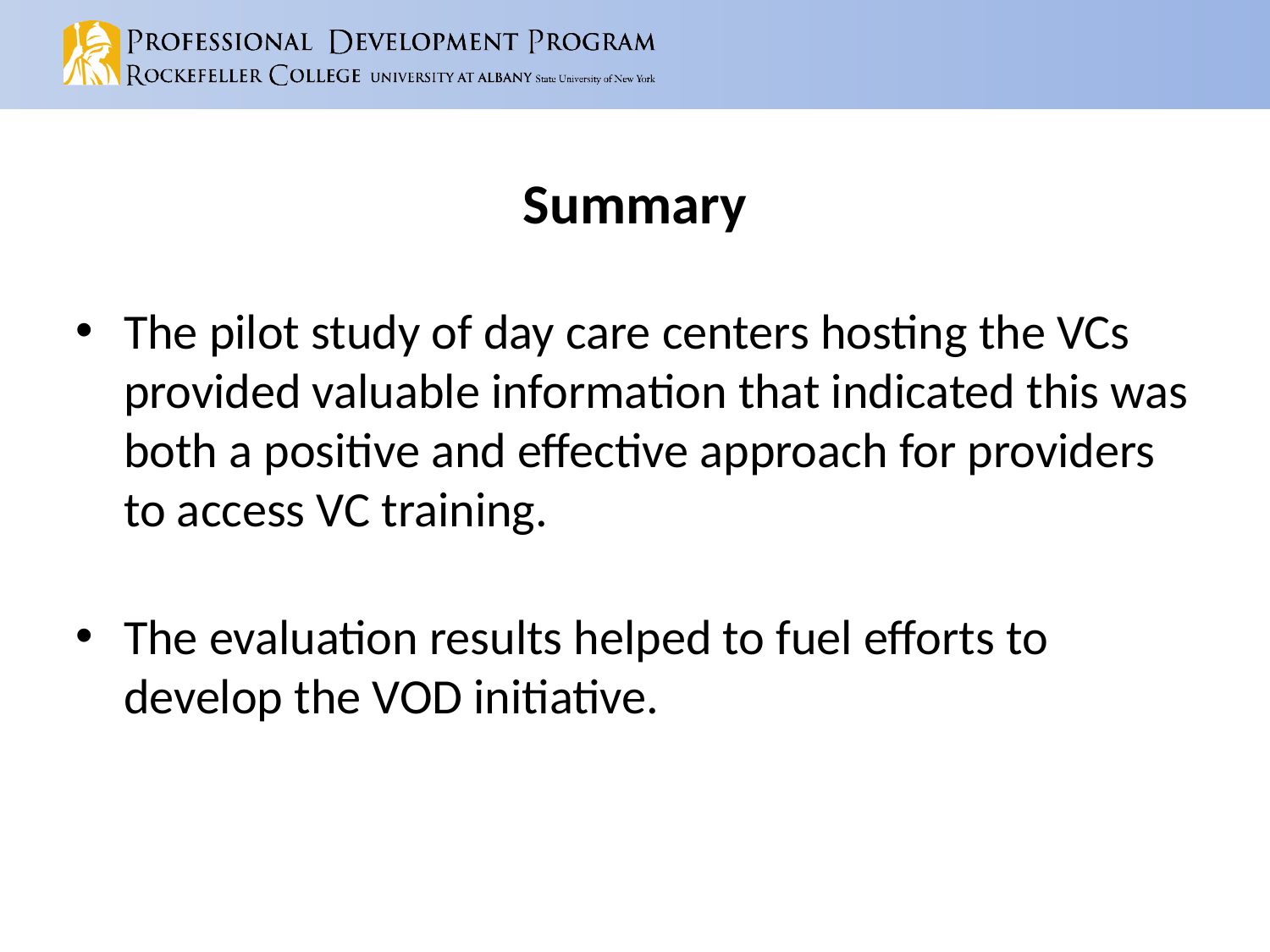

# Summary

The pilot study of day care centers hosting the VCs provided valuable information that indicated this was both a positive and effective approach for providers to access VC training.

The evaluation results helped to fuel efforts to develop the VOD initiative.